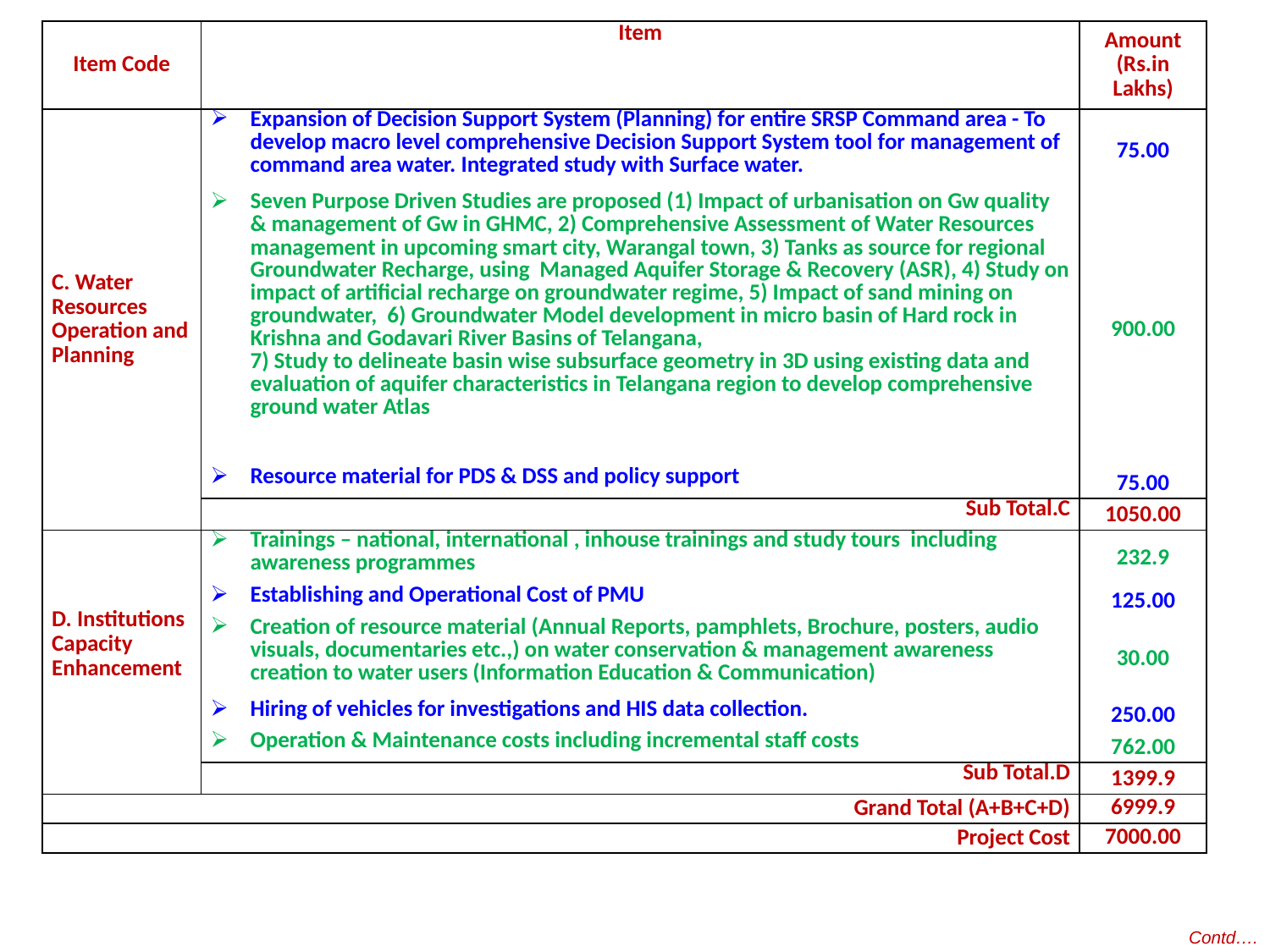

| Item Code | Item | Amount (Rs.in Lakhs) |
| --- | --- | --- |
| C. Water Resources Operation and Planning | Expansion of Decision Support System (Planning) for entire SRSP Command area - To develop macro level comprehensive Decision Support System tool for management of command area water. Integrated study with Surface water. | 75.00 |
|  | Seven Purpose Driven Studies are proposed (1) Impact of urbanisation on Gw quality & management of Gw in GHMC, 2) Comprehensive Assessment of Water Resources management in upcoming smart city, Warangal town, 3) Tanks as source for regional Groundwater Recharge, using Managed Aquifer Storage & Recovery (ASR), 4) Study on impact of artificial recharge on groundwater regime, 5) Impact of sand mining on groundwater, 6) Groundwater Model development in micro basin of Hard rock in Krishna and Godavari River Basins of Telangana, 7) Study to delineate basin wise subsurface geometry in 3D using existing data and evaluation of aquifer characteristics in Telangana region to develop comprehensive ground water Atlas | 900.00 |
|  | Resource material for PDS & DSS and policy support | 75.00 |
|  | Sub Total.C | 1050.00 |
| D. Institutions Capacity Enhancement | Trainings – national, international , inhouse trainings and study tours including awareness programmes | 232.9 |
|  | Establishing and Operational Cost of PMU | 125.00 |
|  | Creation of resource material (Annual Reports, pamphlets, Brochure, posters, audio visuals, documentaries etc.,) on water conservation & management awareness creation to water users (Information Education & Communication) | 30.00 |
|  | Hiring of vehicles for investigations and HIS data collection. | 250.00 |
|  | Operation & Maintenance costs including incremental staff costs | 762.00 |
|  | Sub Total.D | 1399.9 |
| Grand Total (A+B+C+D) |  | 6999.9 |
| Project Cost |  | 7000.00 |
Contd….